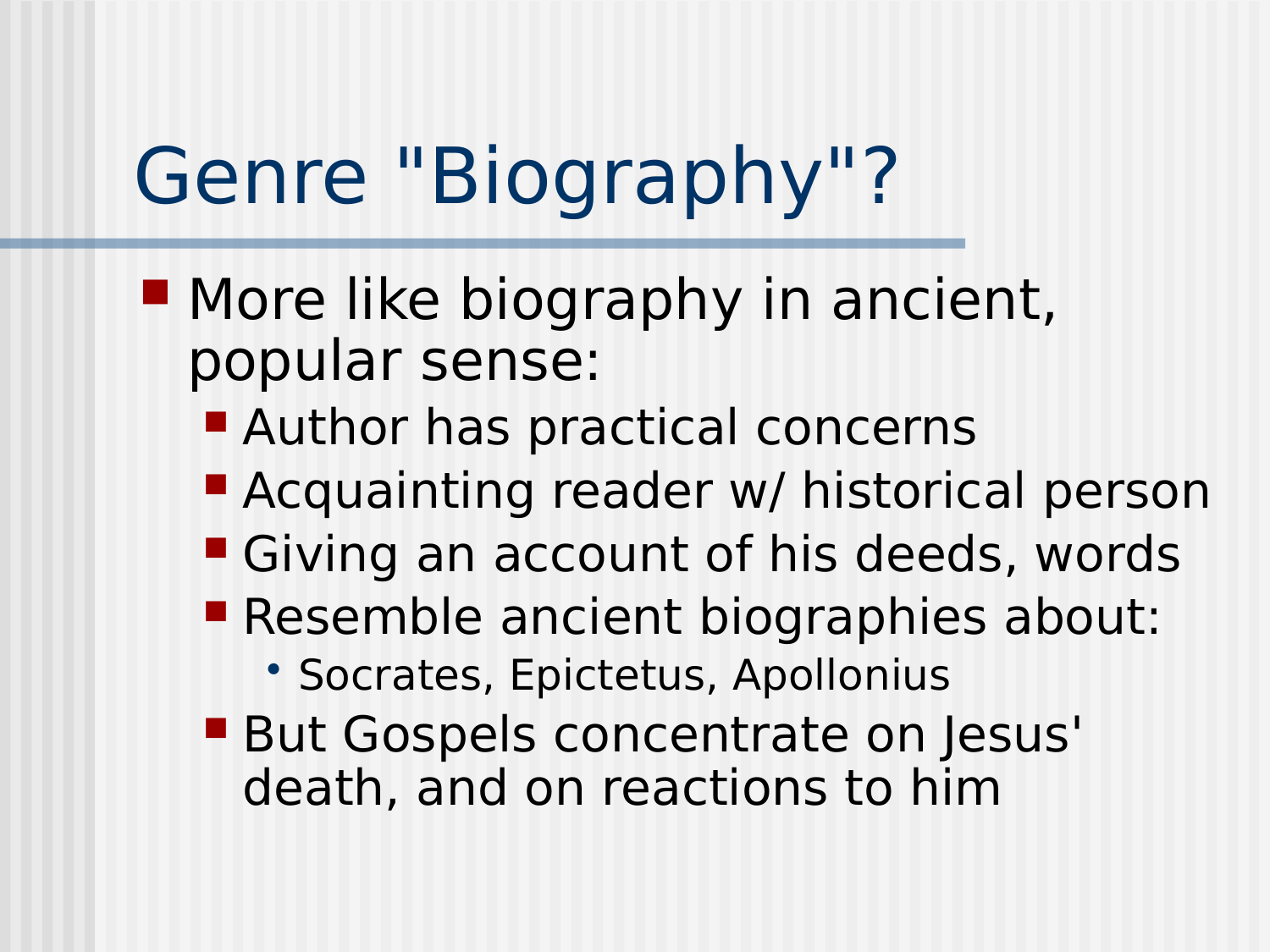

# Genre "Biography"?
More like biography in ancient, popular sense:
Author has practical concerns
Acquainting reader w/ historical person
Giving an account of his deeds, words
Resemble ancient biographies about:
Socrates, Epictetus, Apollonius
But Gospels concentrate on Jesus' death, and on reactions to him